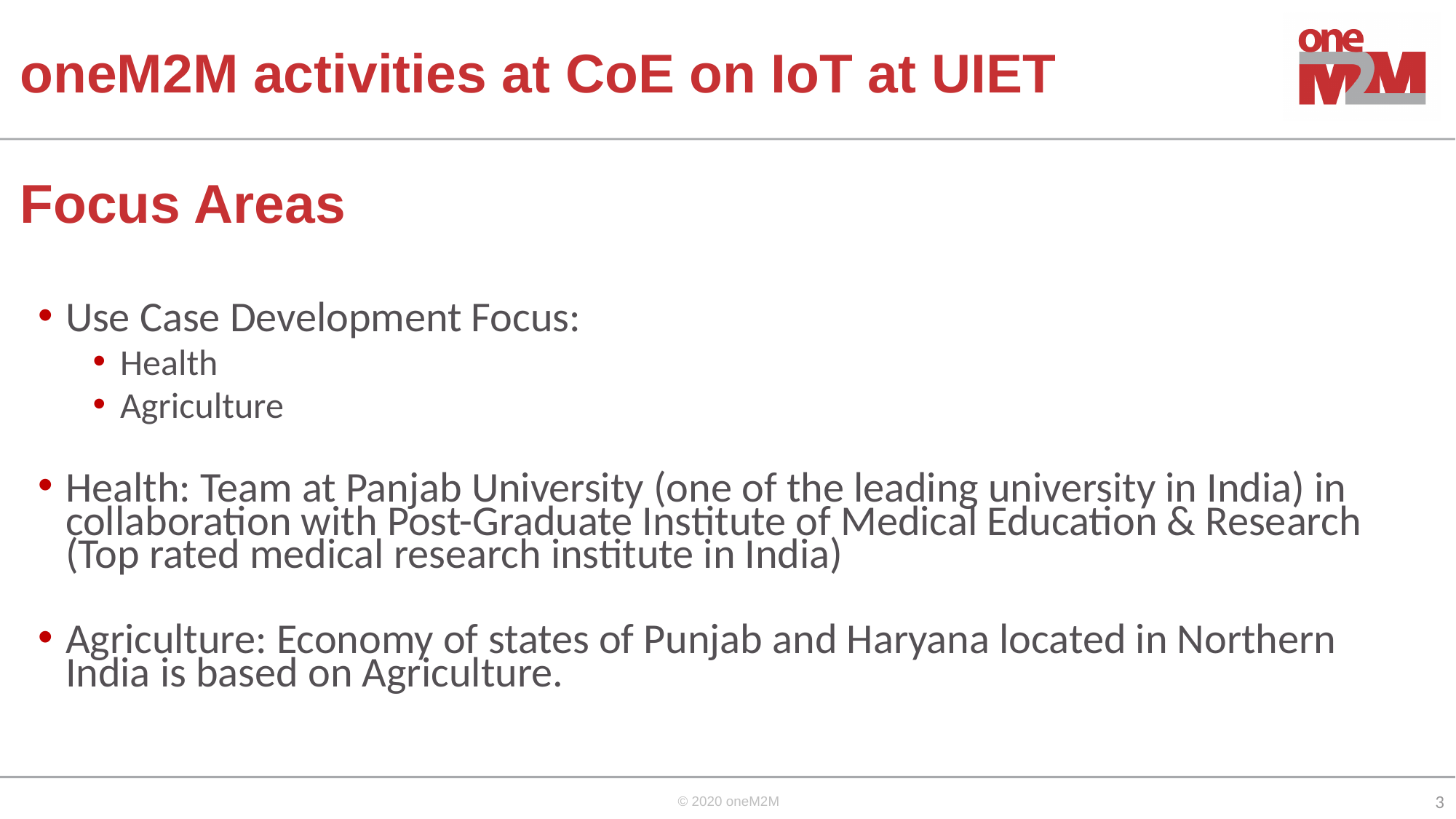

oneM2M activities at CoE on IoT at UIET
# Focus Areas

Use Case Development Focus:
Health
Agriculture

Health: Team at Panjab University (one of the leading university in India) in collaboration with Post-Graduate Institute of Medical Education & Research (Top rated medical research institute in India)

Agriculture: Economy of states of Punjab and Haryana located in Northern India is based on Agriculture.
3